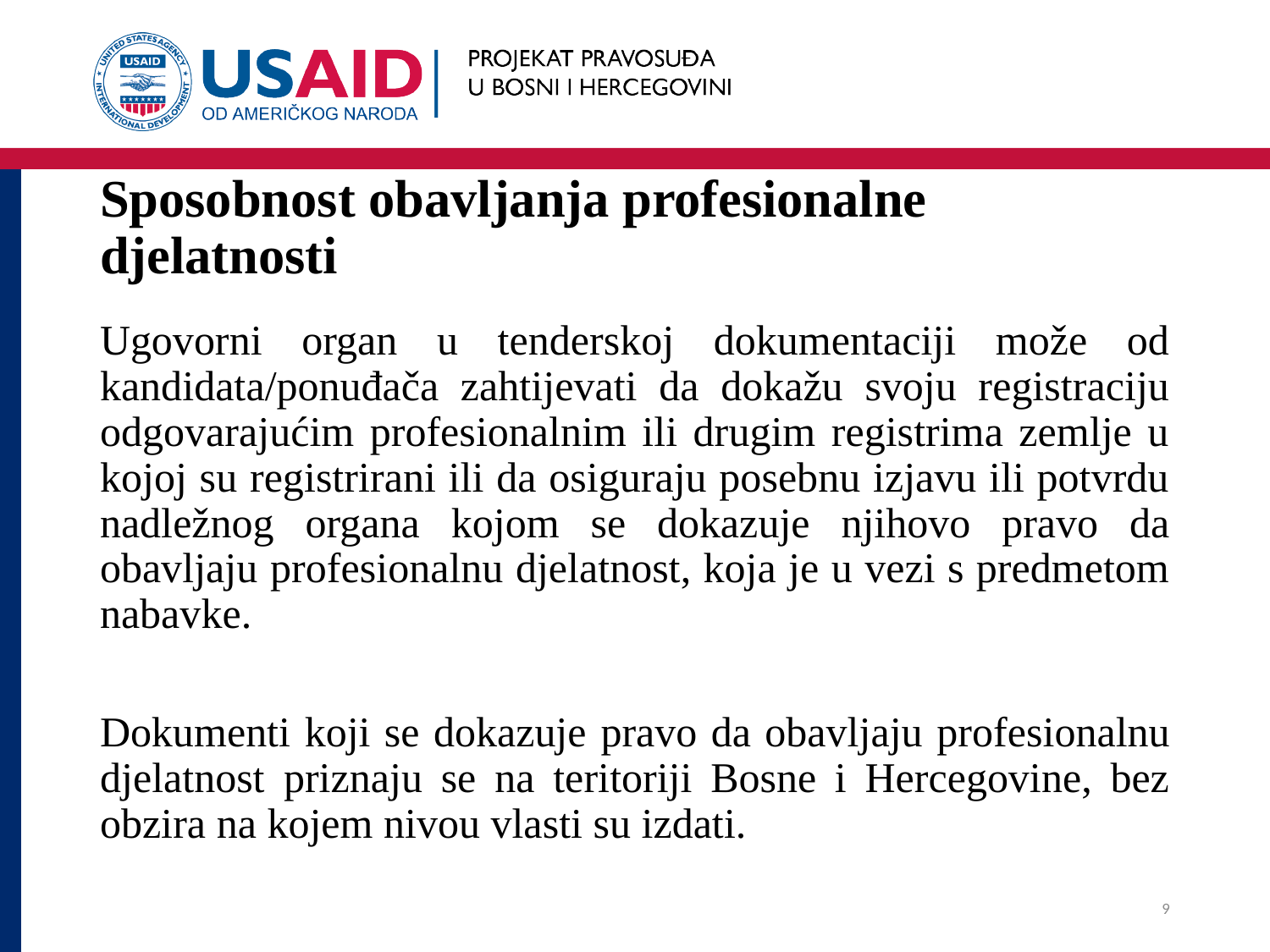

# Sposobnost obavljanja profesionalne djelatnosti
Ugovorni organ u tenderskoj dokumentaciji može od kandidata/ponuđača zahtijevati da dokažu svoju registraciju odgovarajućim profesionalnim ili drugim registrima zemlje u kojoj su registrirani ili da osiguraju posebnu izjavu ili potvrdu nadležnog organa kojom se dokazuje njihovo pravo da obavljaju profesionalnu djelatnost, koja je u vezi s predmetom nabavke.

Dokumenti koji se dokazuje pravo da obavljaju profesionalnu djelatnost priznaju se na teritoriji Bosne i Hercegovine, bez obzira na kojem nivou vlasti su izdati.
9